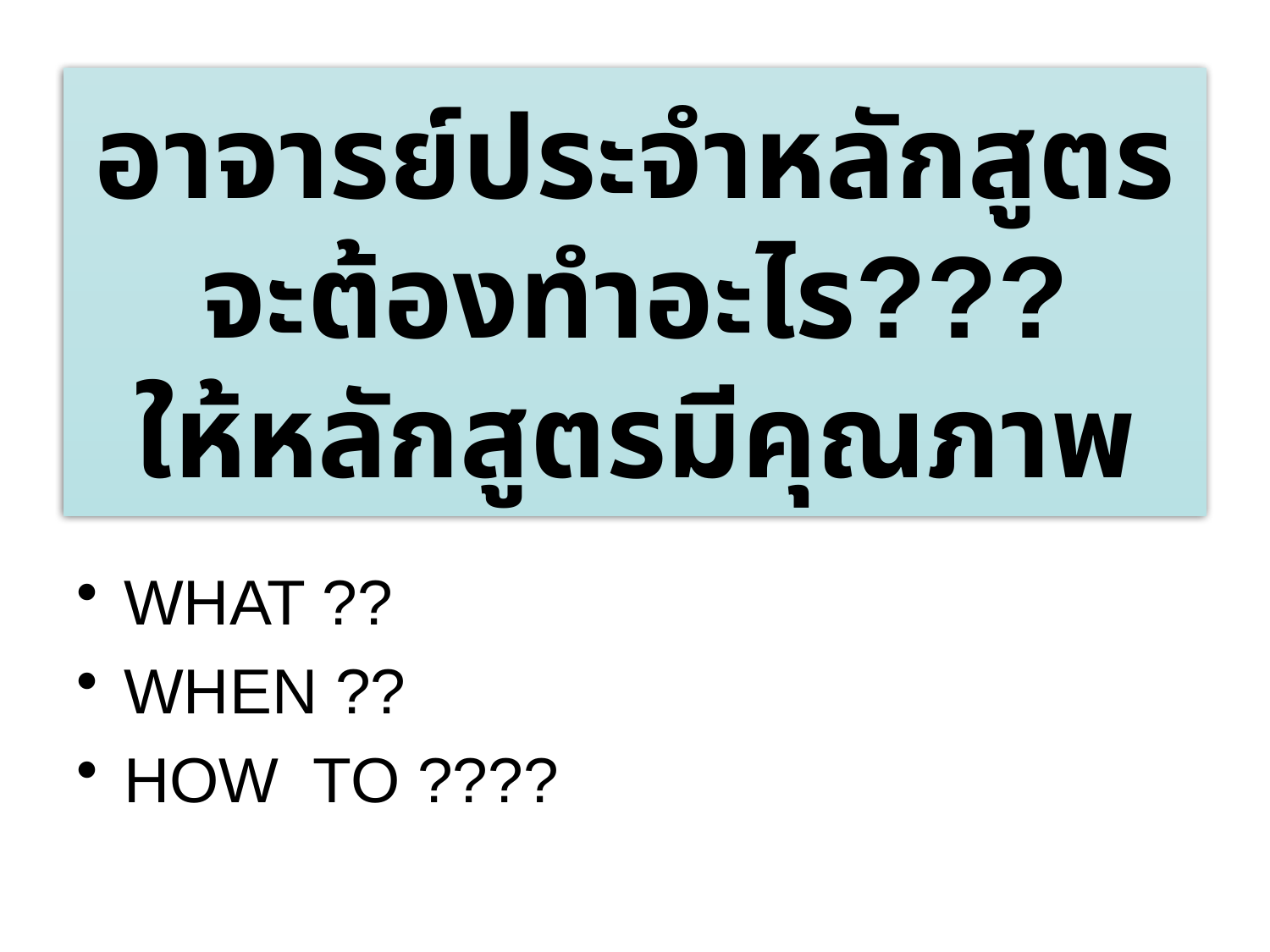

# อาจารย์ประจำหลักสูตร จะต้องทำอะไร??? ให้หลักสูตรมีคุณภาพ
WHAT ??
WHEN ??
HOW  TO ????